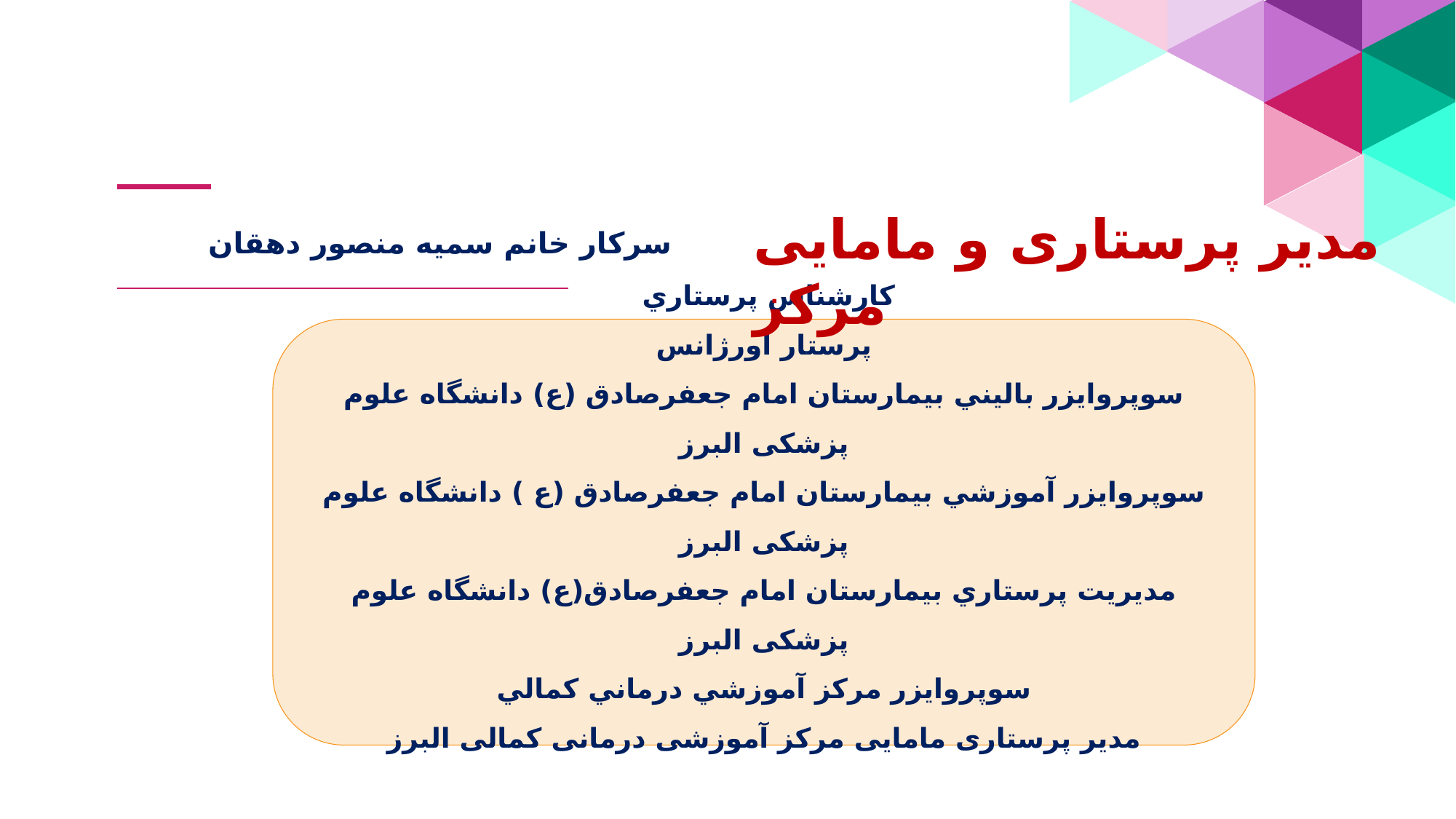

مدیر پرستاری و مامایی مرکز
سرکار خانم سمیه منصور دهقان
كارشناس پرستاري
پرستار اورژانس
سوپروايزر باليني بيمارستان امام جعفرصادق (ع) دانشگاه علوم پزشکی البرز
سوپروايزر آموزشي بيمارستان امام جعفرصادق (ع ) دانشگاه علوم پزشکی البرز
مديريت پرستاري بيمارستان امام جعفرصادق(ع) دانشگاه علوم پزشکی البرز
سوپروايزر مركز آموزشي درماني كمالي
مدیر پرستاری مامایی مرکز آموزشی درمانی کمالی البرز